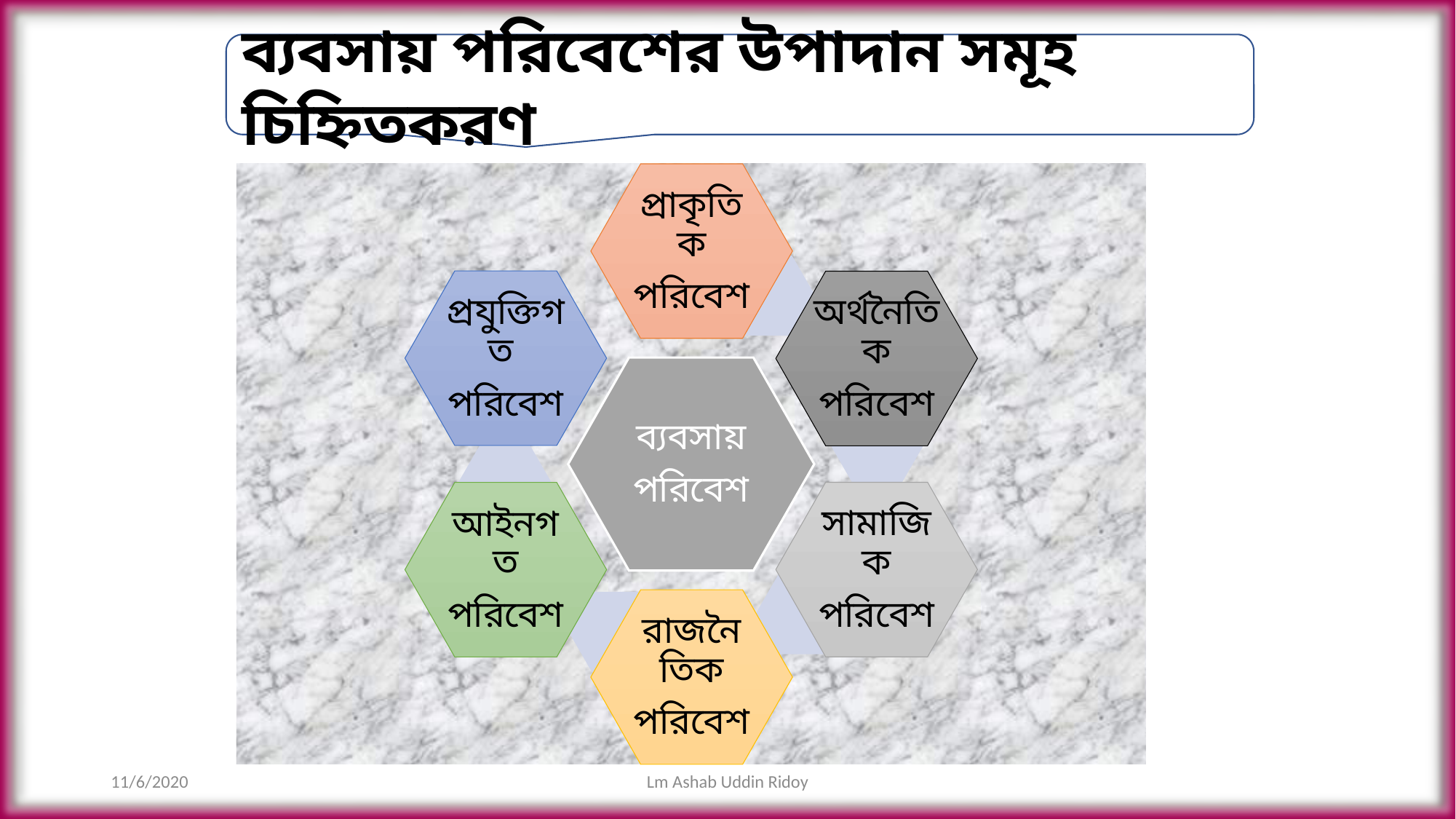

ব্যবসায় পরিবেশের উপাদান সমূহ চিহ্নিতকরণ
ব্যবসায়
পরিবেশ
প্রাকৃতিক
পরিবেশ
অর্থনৈতিক
পরিবেশ
সামাজিক
পরিবেশ
রাজনৈতিক
পরিবেশ
আইনগত
পরিবেশ
প্রযুক্তিগত
পরিবেশ
11/6/2020
Lm Ashab Uddin Ridoy